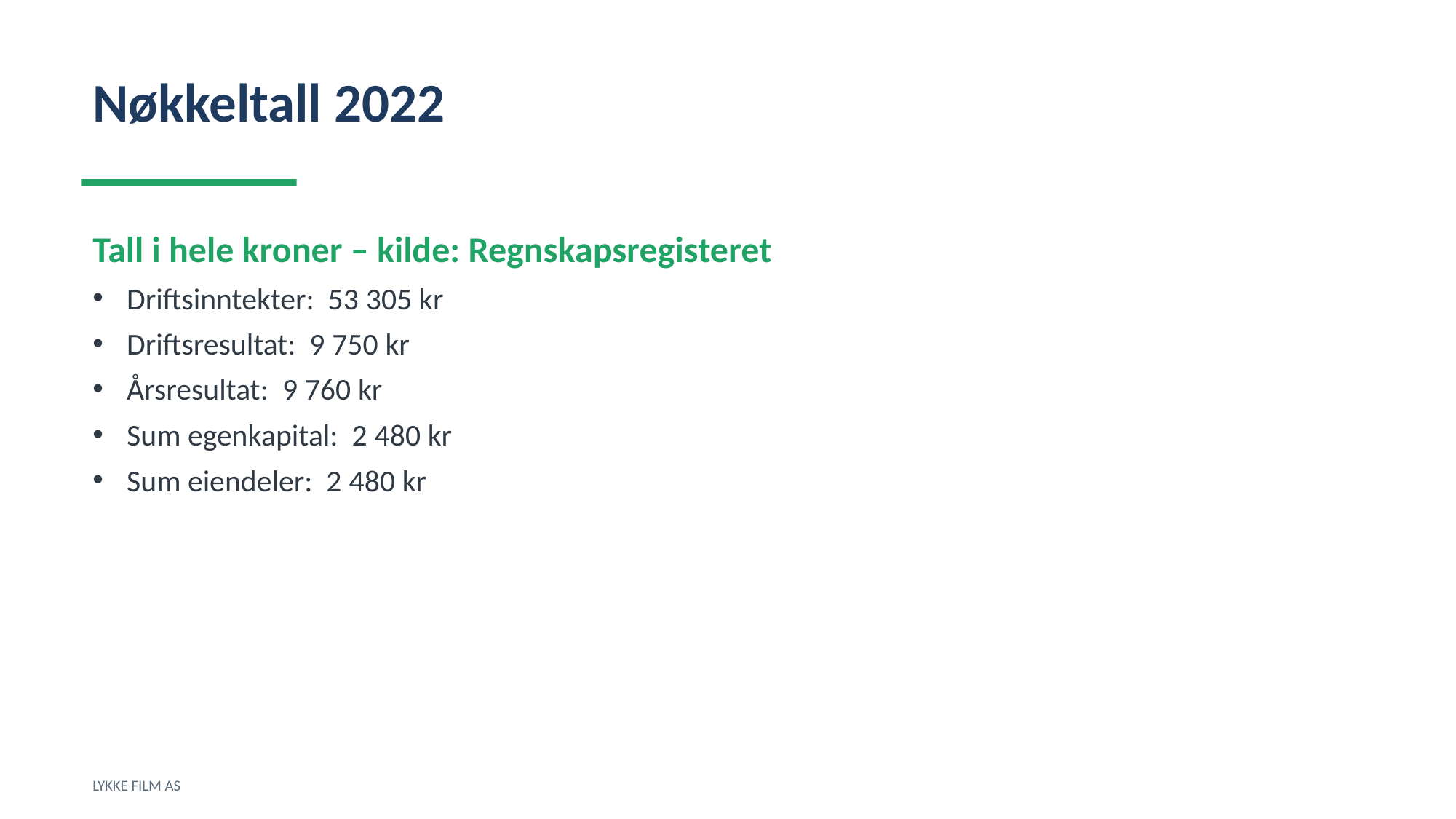

Nøkkeltall 2022

Tall i hele kroner – kilde: Regnskapsregisteret
Driftsinntekter:  53 305 kr
Driftsresultat:  9 750 kr
Årsresultat:  9 760 kr
Sum egenkapital:  2 480 kr
Sum eiendeler:  2 480 kr
LYKKE FILM AS